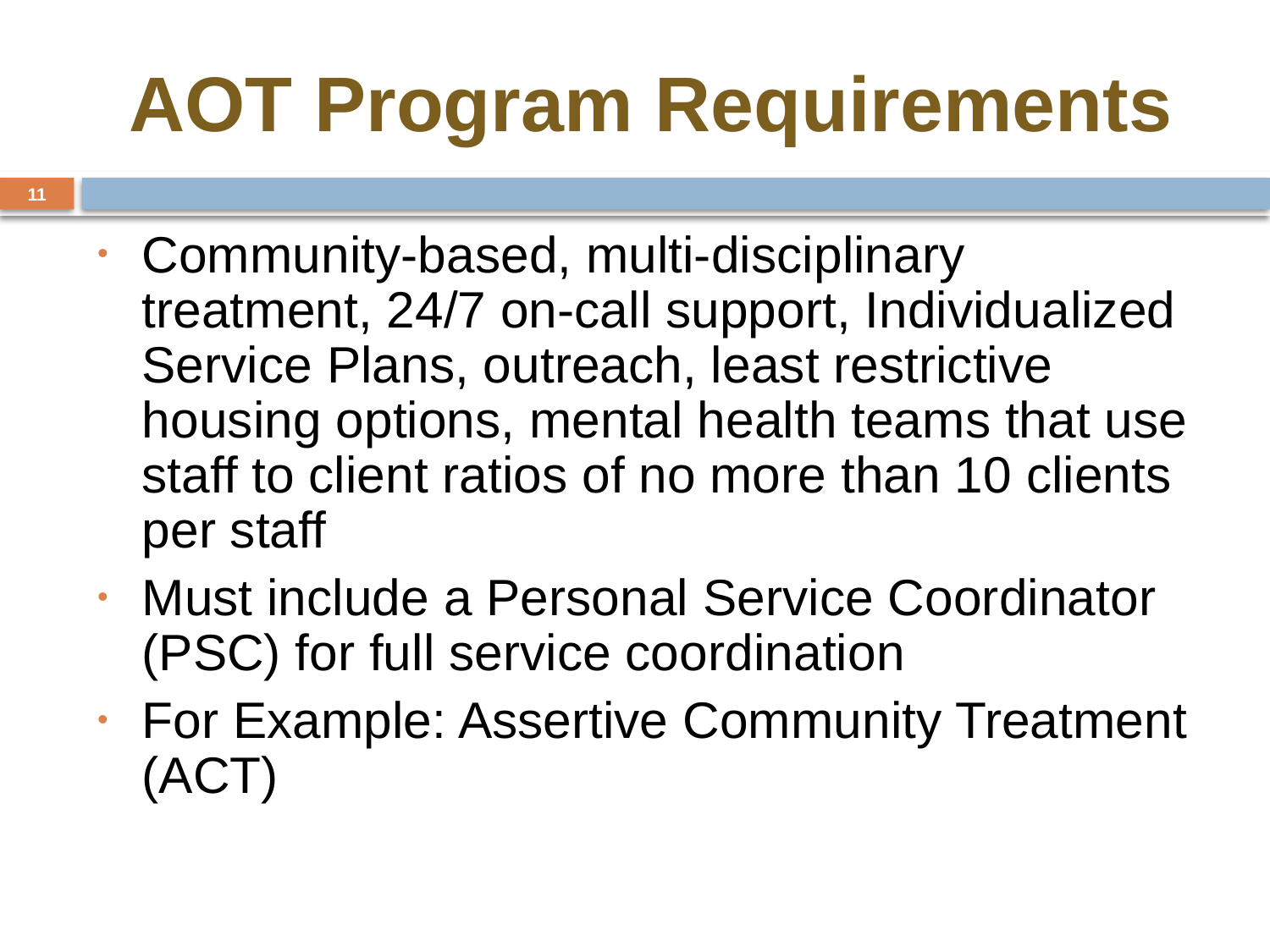

# AOT Program Requirements
11
Community-based, multi-disciplinary  treatment, 24/7 on-call support, Individualized Service Plans, outreach, least restrictive housing options, mental health teams that use staff to client ratios of no more than 10 clients per staff
Must include a Personal Service Coordinator (PSC) for full service coordination
For Example: Assertive Community Treatment (ACT)